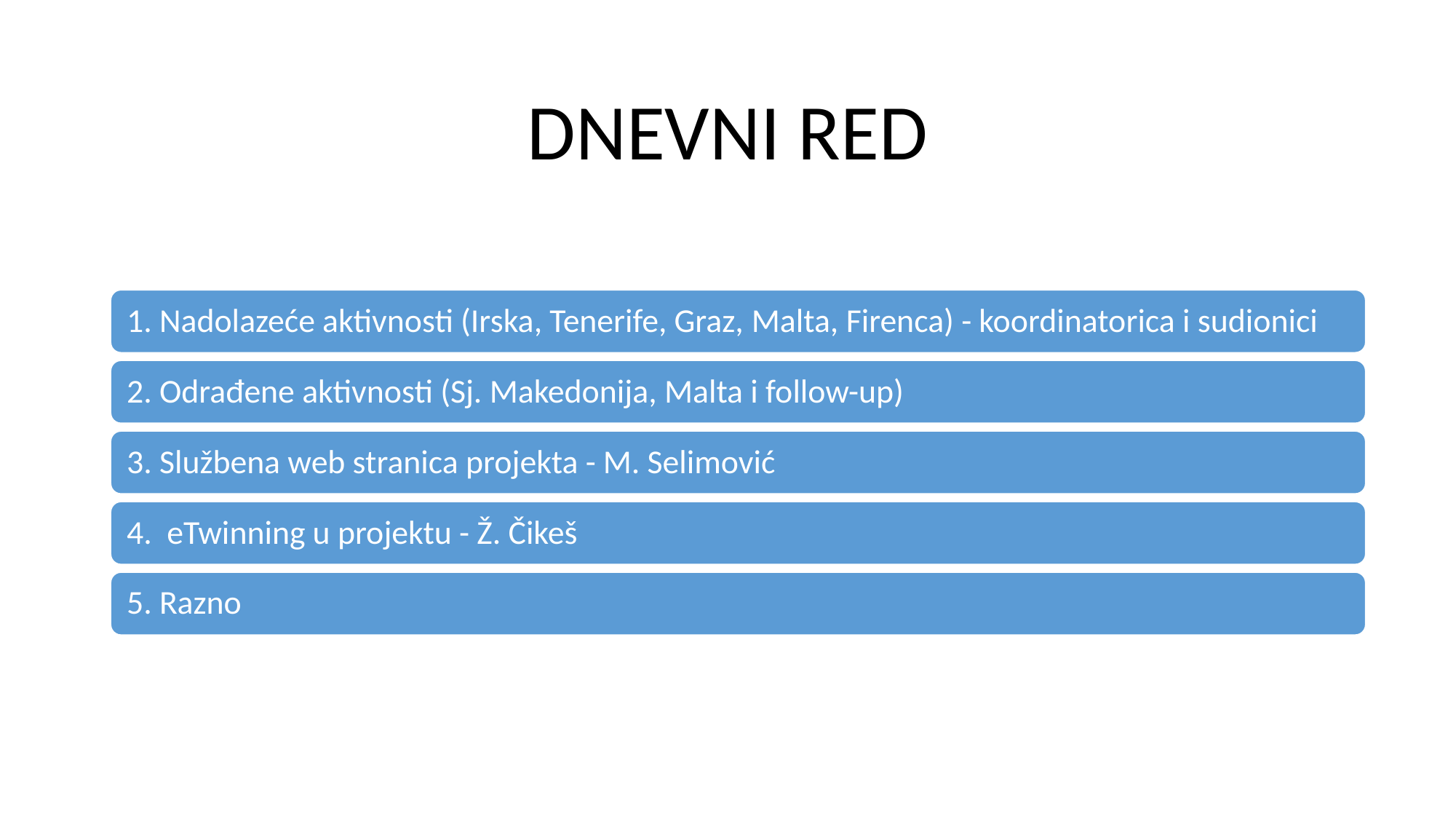

# DNEVNI RED
1. Nadolazeće aktivnosti (Irska, Tenerife, Graz, Malta, Firenca) - koordinatorica i sudionici
2. Odrađene aktivnosti (Sj. Makedonija, Malta i follow-up)
3. Službena web stranica projekta - M. Selimović
4.  eTwinning u projektu - Ž. Čikeš
5. Razno